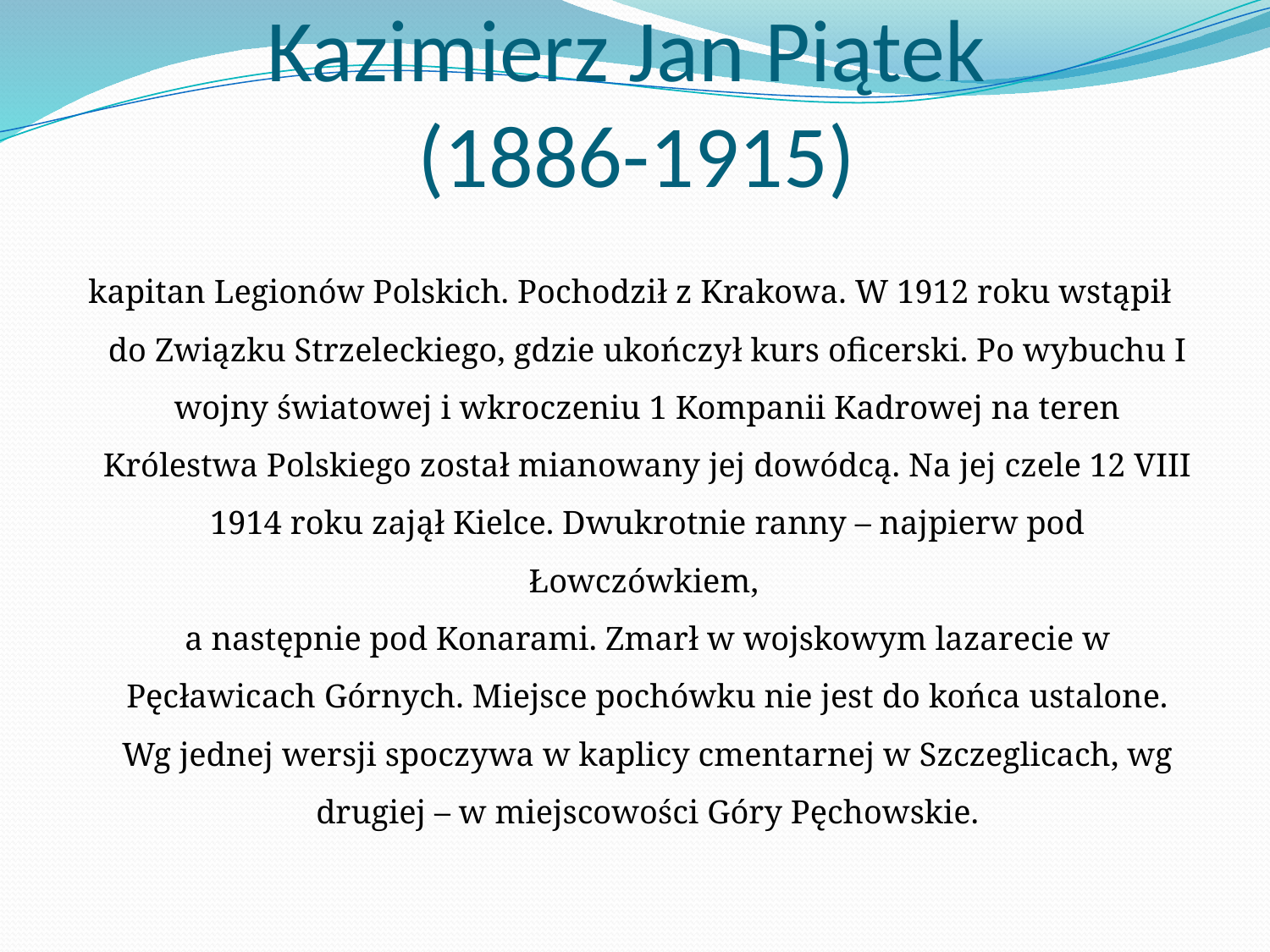

# Kazimierz Jan Piątek (1886-1915)
kapitan Legionów Polskich. Pochodził z Krakowa. W 1912 roku wstąpił do Związku Strzeleckiego, gdzie ukończył kurs oficerski. Po wybuchu I wojny światowej i wkroczeniu 1 Kompanii Kadrowej na teren Królestwa Polskiego został mianowany jej dowódcą. Na jej czele 12 VIII 1914 roku zajął Kielce. Dwukrotnie ranny – najpierw pod Łowczówkiem,
a następnie pod Konarami. Zmarł w wojskowym lazarecie w Pęcławicach Górnych. Miejsce pochówku nie jest do końca ustalone. Wg jednej wersji spoczywa w kaplicy cmentarnej w Szczeglicach, wg drugiej – w miejscowości Góry Pęchowskie.